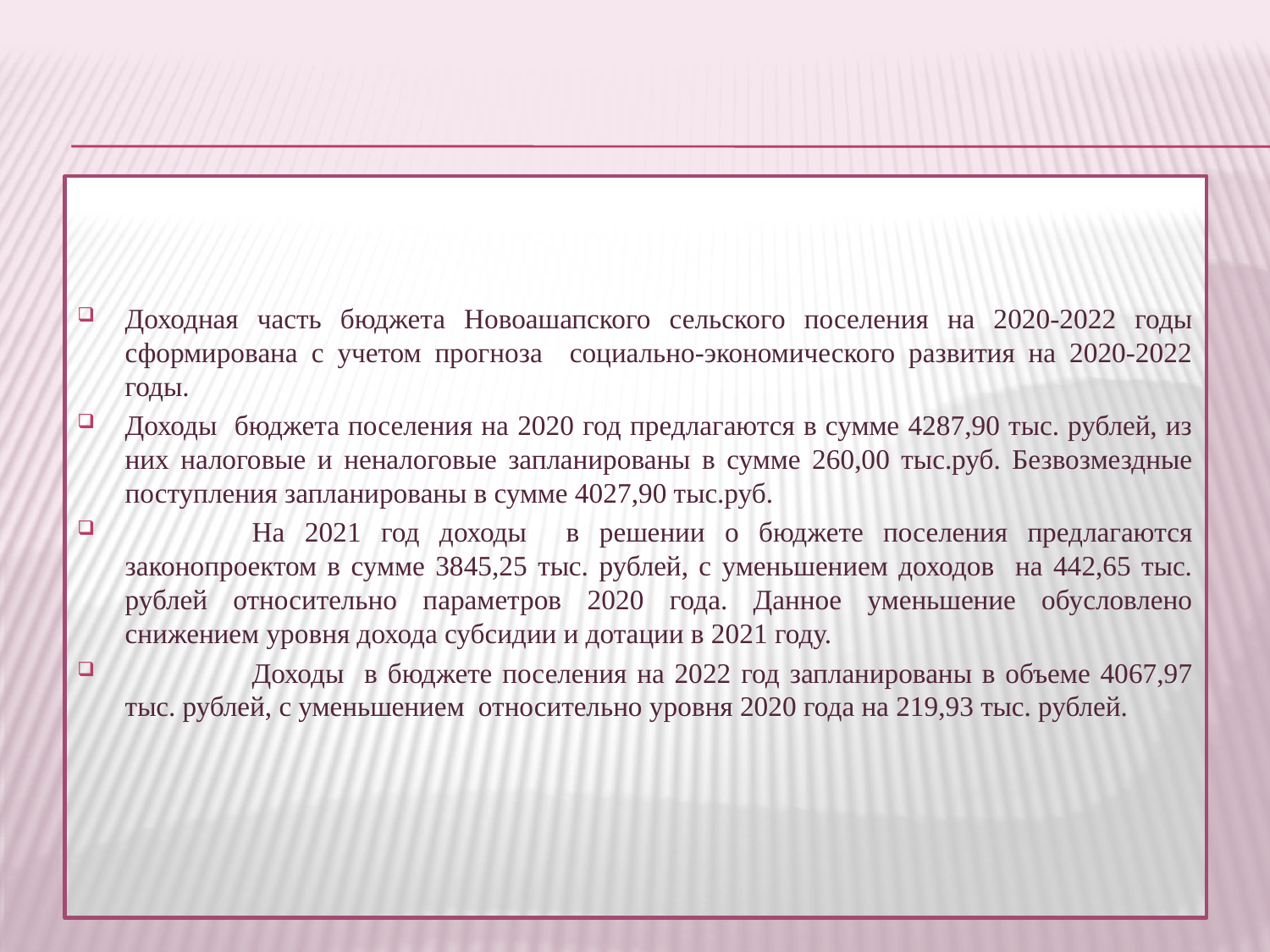

Доходная часть бюджета Новоашапского сельского поселения на 2020-2022 годы сформирована с учетом прогноза  социально-экономического развития на 2020-2022 годы.
Доходы  бюджета поселения на 2020 год предлагаются в сумме 4287,90 тыс. рублей, из них налоговые и неналоговые запланированы в сумме 260,00 тыс.руб. Безвозмездные поступления запланированы в сумме 4027,90 тыс.руб.
	На 2021 год доходы  в решении о бюджете поселения предлагаются законопроектом в сумме 3845,25 тыс. рублей, с уменьшением доходов  на 442,65 тыс. рублей относительно параметров 2020 года. Данное уменьшение обусловлено снижением уровня дохода субсидии и дотации в 2021 году.
	Доходы  в бюджете поселения на 2022 год запланированы в объеме 4067,97 тыс. рублей, с уменьшением  относительно уровня 2020 года на 219,93 тыс. рублей.